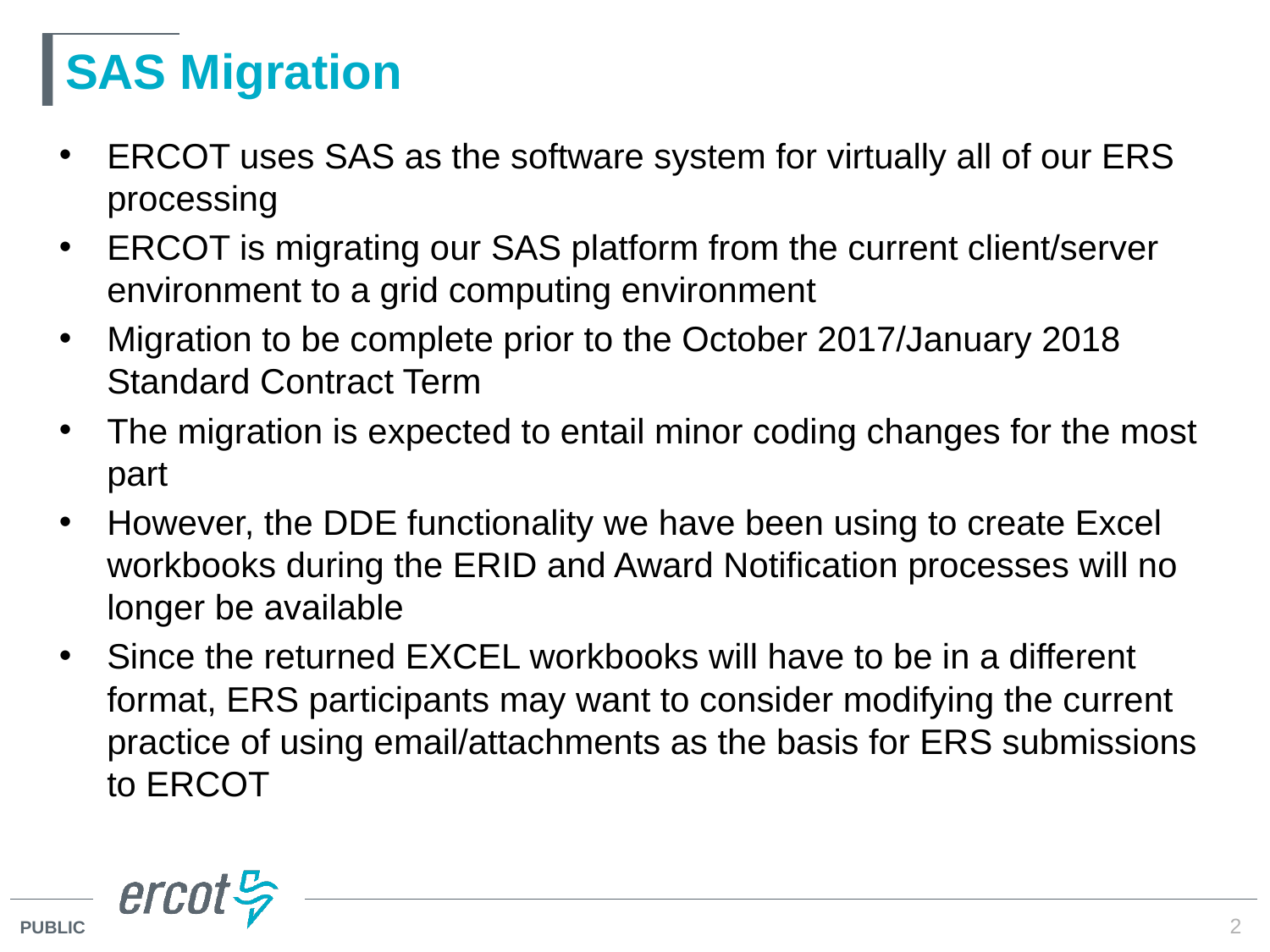

# SAS Migration
ERCOT uses SAS as the software system for virtually all of our ERS processing
ERCOT is migrating our SAS platform from the current client/server environment to a grid computing environment
Migration to be complete prior to the October 2017/January 2018 Standard Contract Term
The migration is expected to entail minor coding changes for the most part
However, the DDE functionality we have been using to create Excel workbooks during the ERID and Award Notification processes will no longer be available
Since the returned EXCEL workbooks will have to be in a different format, ERS participants may want to consider modifying the current practice of using email/attachments as the basis for ERS submissions to ERCOT
2